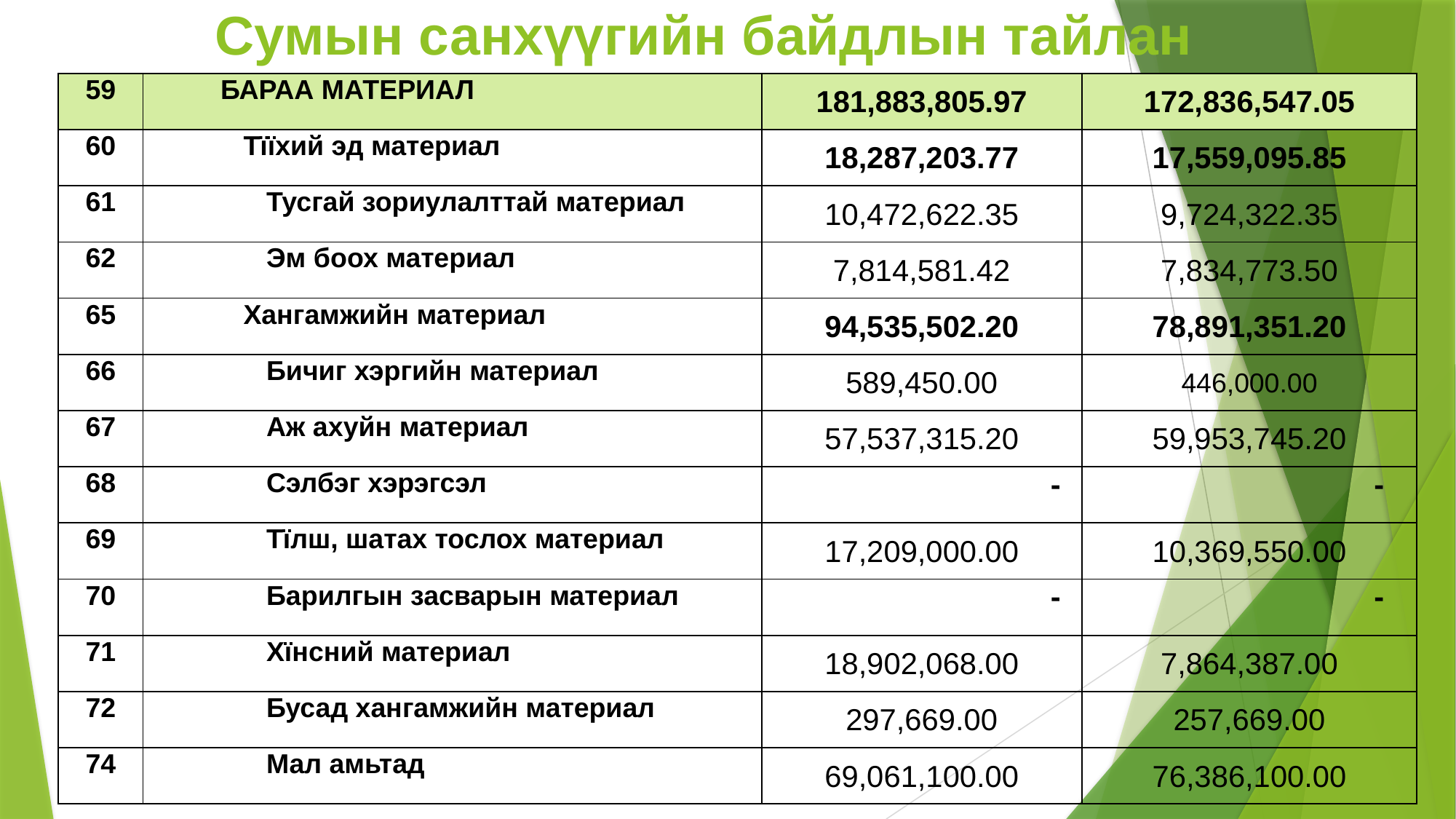

# Сумын санхүүгийн байдлын тайлан
| 59 | БАРАА МАТЕРИАЛ | 181,883,805.97 | 172,836,547.05 |
| --- | --- | --- | --- |
| 60 | Тїїхий эд материал | 18,287,203.77 | 17,559,095.85 |
| 61 | Тусгай зориулалттай материал | 10,472,622.35 | 9,724,322.35 |
| 62 | Эм боох материал | 7,814,581.42 | 7,834,773.50 |
| 65 | Хангамжийн материал | 94,535,502.20 | 78,891,351.20 |
| 66 | Бичиг хэргийн материал | 589,450.00 | 446,000.00 |
| 67 | Аж ахуйн материал | 57,537,315.20 | 59,953,745.20 |
| 68 | Сэлбэг хэрэгсэл | - | - |
| 69 | Тїлш, шатах тослох материал | 17,209,000.00 | 10,369,550.00 |
| 70 | Барилгын засварын материал | - | - |
| 71 | Хїнсний материал | 18,902,068.00 | 7,864,387.00 |
| 72 | Бусад хангамжийн материал | 297,669.00 | 257,669.00 |
| 74 | Мал амьтад | 69,061,100.00 | 76,386,100.00 |